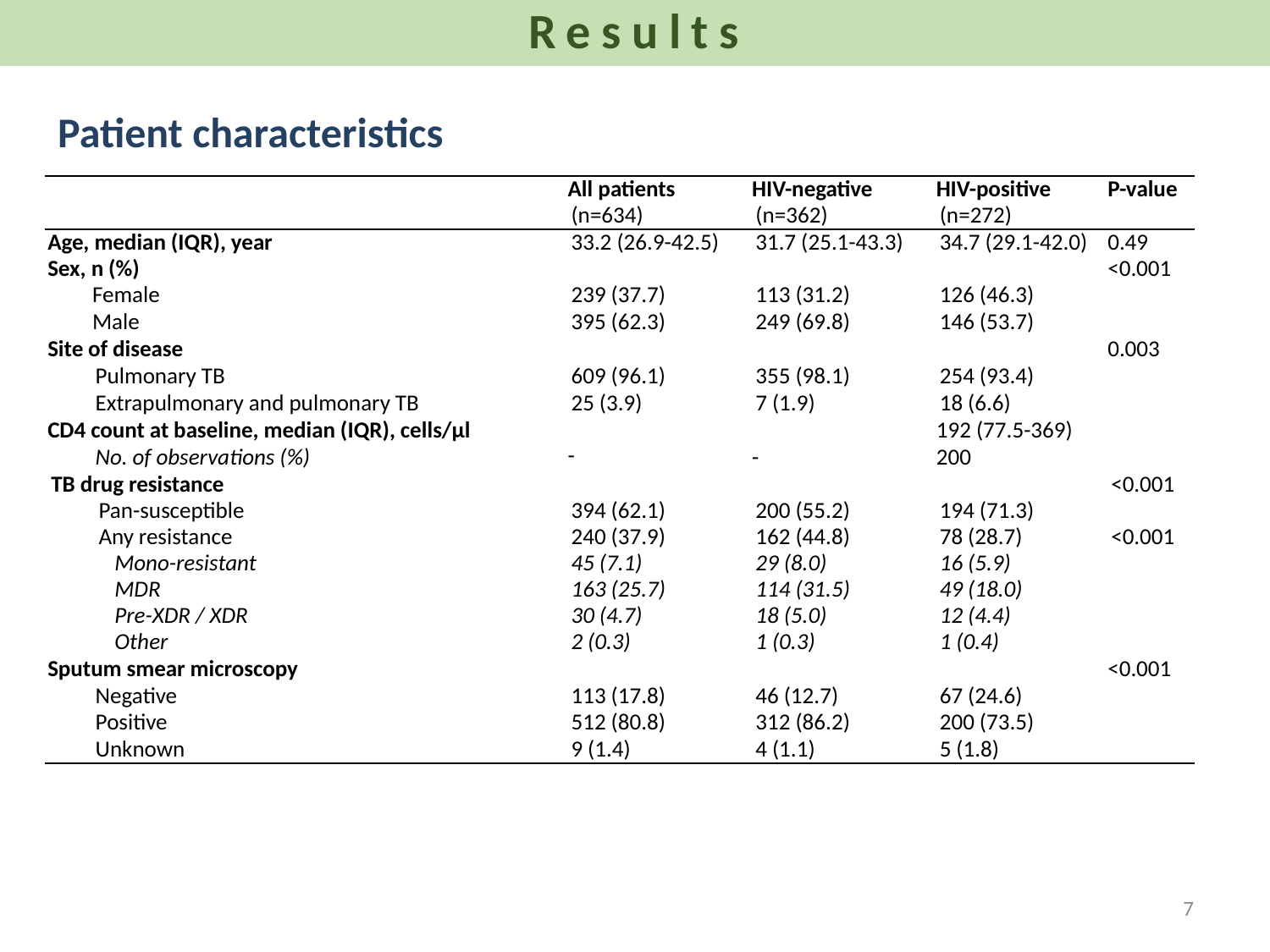

Results
# Patient characteristics
|  | All patients | HIV-negative | HIV-positive | P-value |
| --- | --- | --- | --- | --- |
|  | (n=634) | (n=362) | (n=272) |  |
| Age, median (IQR), year | 33.2 (26.9-42.5) | 31.7 (25.1-43.3) | 34.7 (29.1-42.0) | 0.49 |
| Sex, n (%) |  |  |  | <0.001 |
| Female | 239 (37.7) | 113 (31.2) | 126 (46.3) |  |
| Male | 395 (62.3) | 249 (69.8) | 146 (53.7) |  |
| Site of disease |  |  |  | 0.003 |
| Pulmonary TB | 609 (96.1) | 355 (98.1) | 254 (93.4) |  |
| Extrapulmonary and pulmonary TB | 25 (3.9) | 7 (1.9) | 18 (6.6) |  |
| CD4 count at baseline, median (IQR), cells/µl |  |  | 192 (77.5-369) |  |
| No. of observations (%) | - | - | 200 |  |
| TB drug resistance |  |  |  | <0.001 |
| Pan-susceptible | 394 (62.1) | 200 (55.2) | 194 (71.3) |  |
| Any resistance | 240 (37.9) | 162 (44.8) | 78 (28.7) | <0.001 |
| Mono-resistant | 45 (7.1) | 29 (8.0) | 16 (5.9) |  |
| MDR | 163 (25.7) | 114 (31.5) | 49 (18.0) |  |
| Pre-XDR / XDR | 30 (4.7) | 18 (5.0) | 12 (4.4) |  |
| Other | 2 (0.3) | 1 (0.3) | 1 (0.4) |  |
| Sputum smear microscopy |  |  |  | <0.001 |
| Negative | 113 (17.8) | 46 (12.7) | 67 (24.6) |  |
| Positive | 512 (80.8) | 312 (86.2) | 200 (73.5) |  |
| Unknown | 9 (1.4) | 4 (1.1) | 5 (1.8) |  |
7